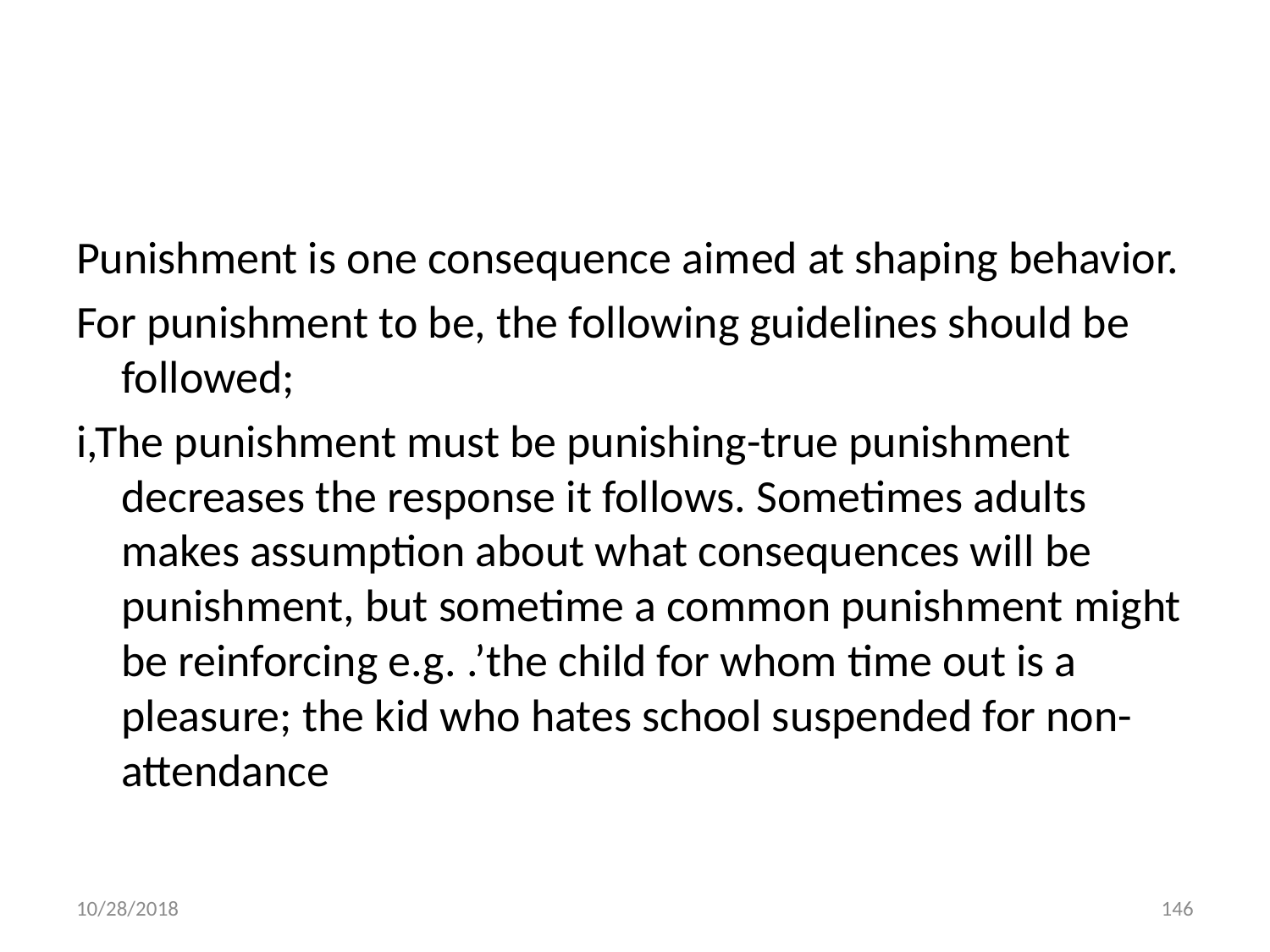

#
Punishment is one consequence aimed at shaping behavior.
For punishment to be, the following guidelines should be followed;
i,The punishment must be punishing-true punishment decreases the response it follows. Sometimes adults makes assumption about what consequences will be punishment, but sometime a common punishment might be reinforcing e.g. .’the child for whom time out is a pleasure; the kid who hates school suspended for non-attendance

10/28/2018
146